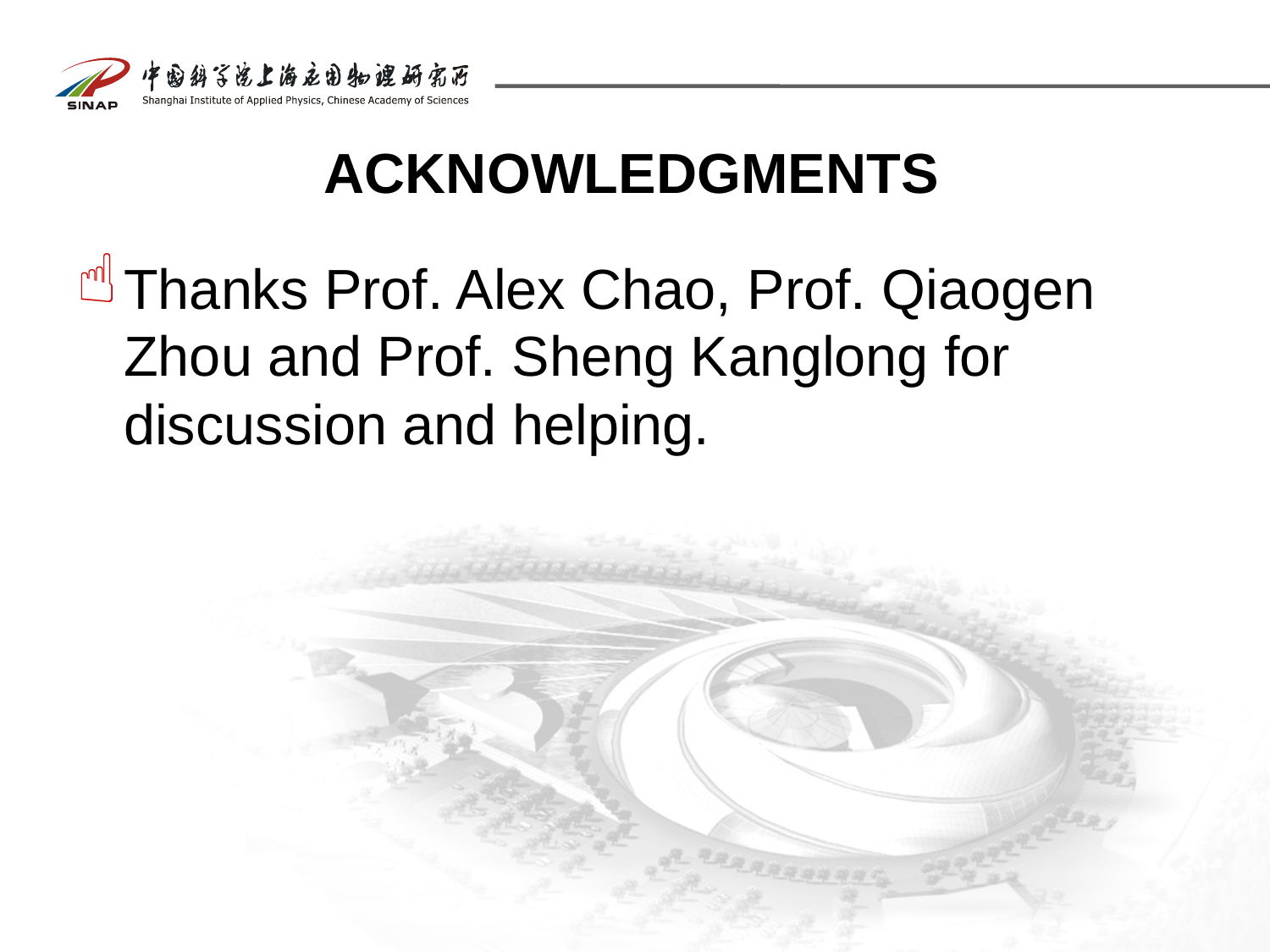

# ACKNOWLEDGMENTS
Thanks Prof. Alex Chao, Prof. Qiaogen Zhou and Prof. Sheng Kanglong for discussion and helping.